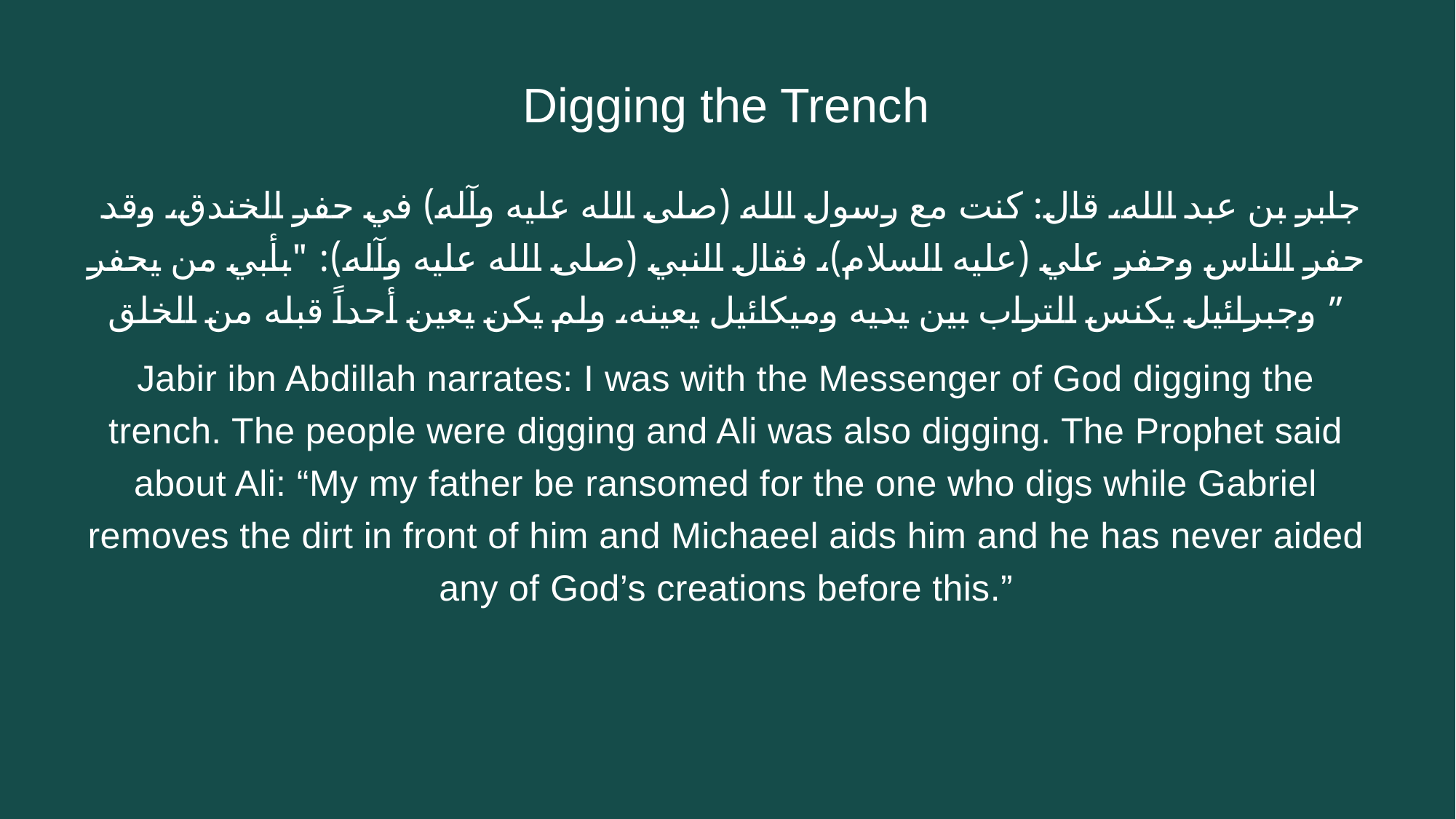

# Digging the Trench
 جابر بن عبد الله، قال: كنت مع رسول الله (صلى الله عليه وآله) في حفر الخندق، وقد حفر الناس وحفر علي (عليه السلام)، فقال النبي (صلى الله عليه وآله): "بأبي من يحفر وجبرائيل يكنس التراب بين يديه وميكائيل يعينه، ولم يكن يعين أحداً قبله من الخلق ”
Jabir ibn Abdillah narrates: I was with the Messenger of God digging the trench. The people were digging and Ali was also digging. The Prophet said about Ali: “My my father be ransomed for the one who digs while Gabriel removes the dirt in front of him and Michaeel aids him and he has never aided any of God’s creations before this.”